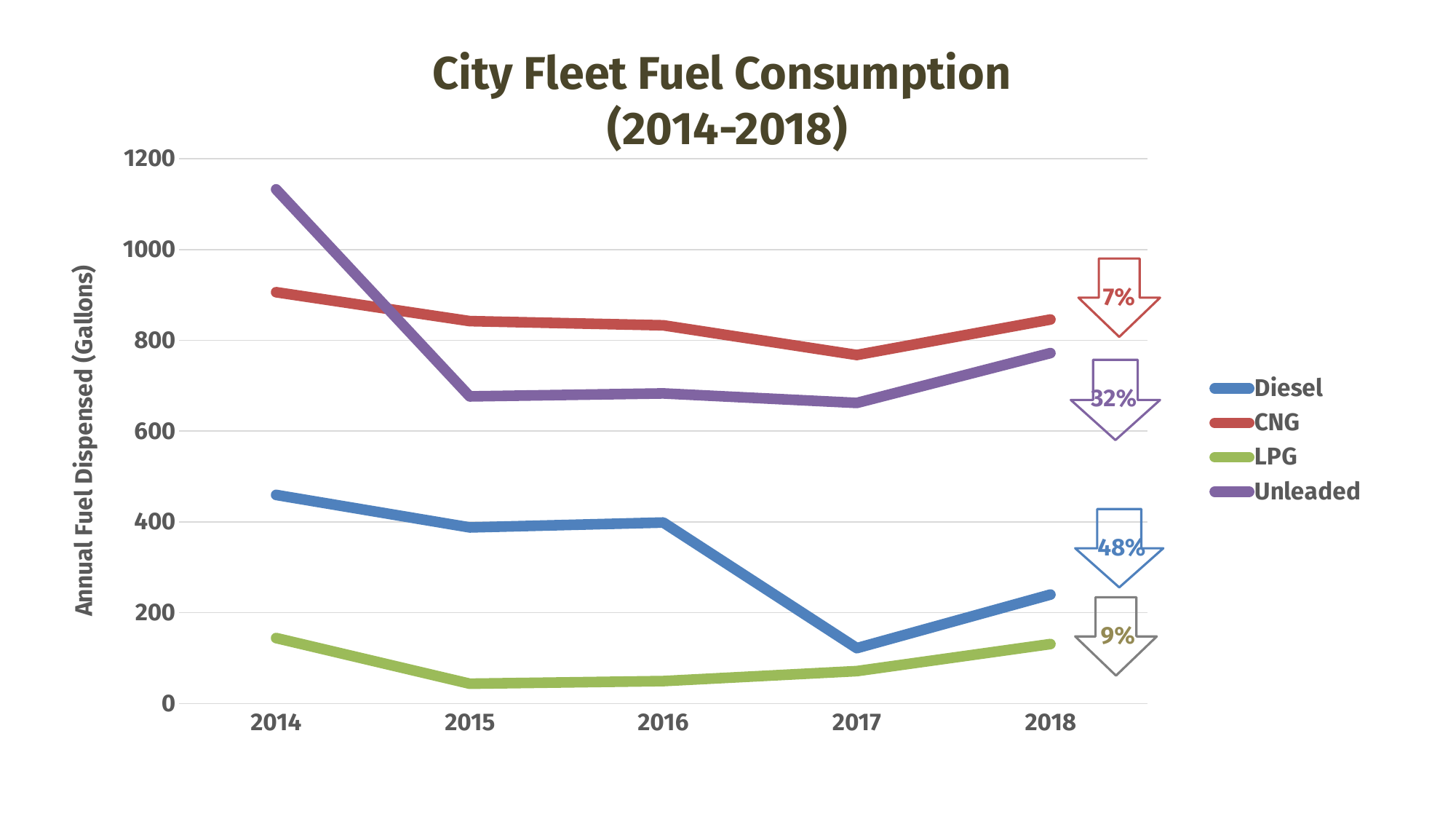

# City Fleet Fuel Consumption (2014-2018)

### Chart

| Category | Diesel | CNG | LPG | Unleaded |
|---|---|---|---|---|
| 2014 | 459.5161018933012 | 906.1117271651499 | 144.29152306153335 | 1132.6543645809927 |
| 2015 | 387.97086296694806 | 842.5164002161549 | 43.73499971559799 | 676.6392238031428 |
| 2016 | 398.67736904461924 | 833.1791772839838 | 49.45563825624646 | 683.1596519434512 |
| 2017 | 122.01484003237869 | 767.8622595747573 | 71.41940926713332 | 662.2386716400232 |
| 2018 | 240.0 | 846.0 | 131.0 | 772.0 |